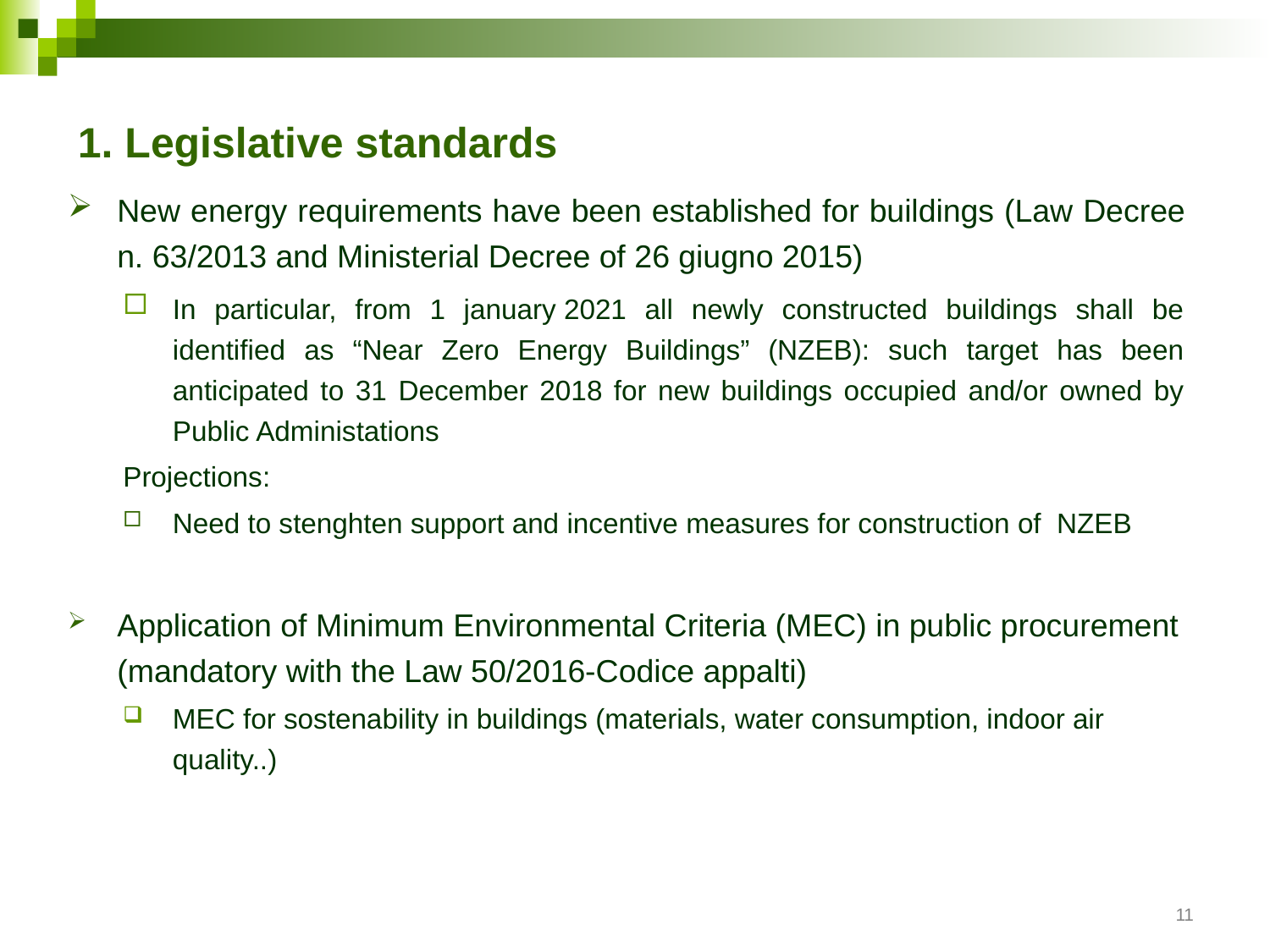

# 1. Legislative standards
New energy requirements have been established for buildings (Law Decree n. 63/2013 and Ministerial Decree of 26 giugno 2015)
In particular, from 1 january 2021 all newly constructed buildings shall be identified as “Near Zero Energy Buildings” (NZEB): such target has been anticipated to 31 December 2018 for new buildings occupied and/or owned by Public Administations
Projections:
Need to stenghten support and incentive measures for construction of  NZEB

Application of Minimum Environmental Criteria (MEC) in public procurement (mandatory with the Law 50/2016-Codice appalti)
MEC for sostenability in buildings (materials, water consumption, indoor air quality..)

11